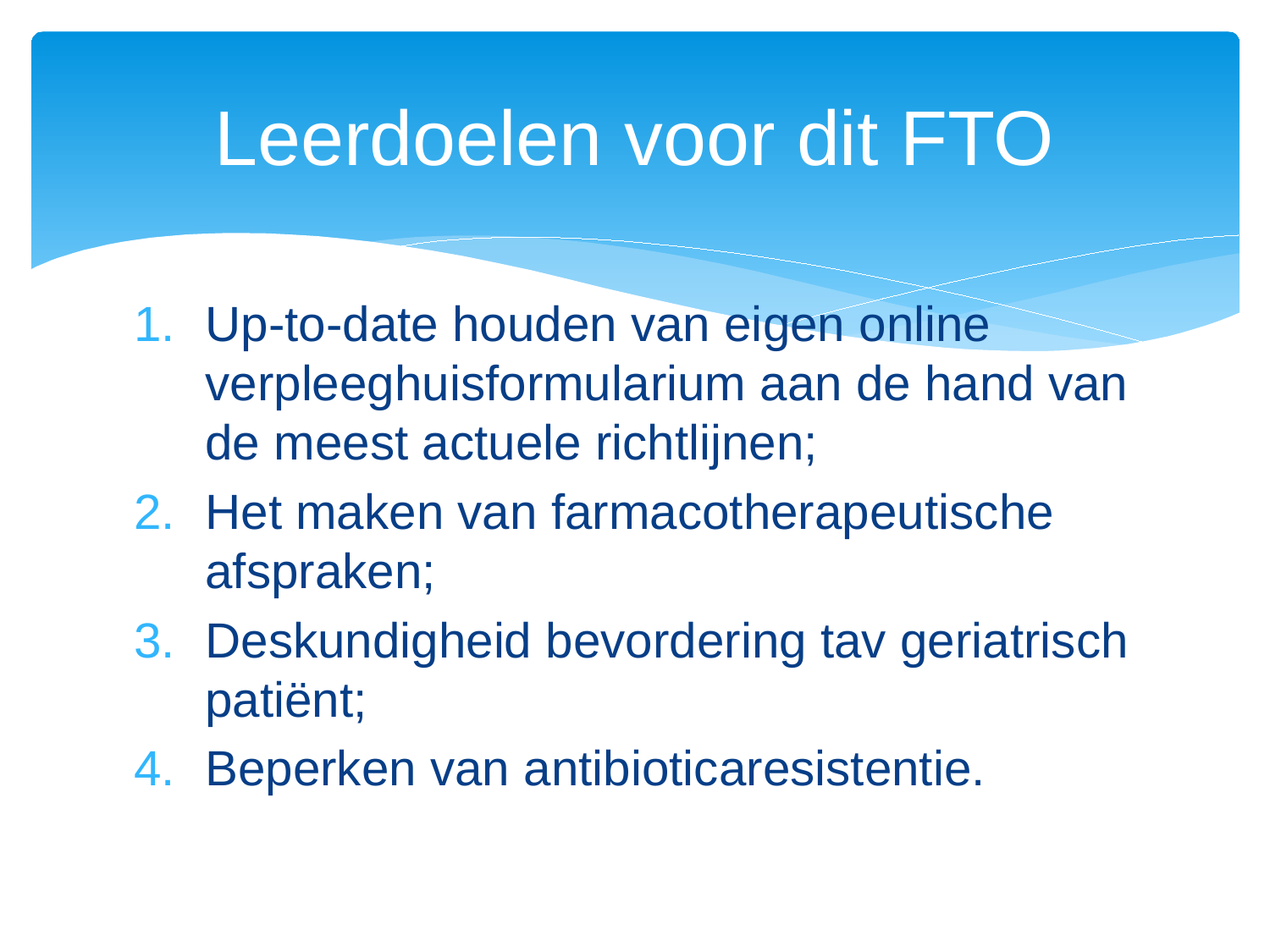

# Leerdoelen voor dit FTO
Up-to-date houden van eigen online verpleeghuisformularium aan de hand van de meest actuele richtlijnen;
Het maken van farmacotherapeutische afspraken;
Deskundigheid bevordering tav geriatrisch patiënt;
Beperken van antibioticaresistentie.